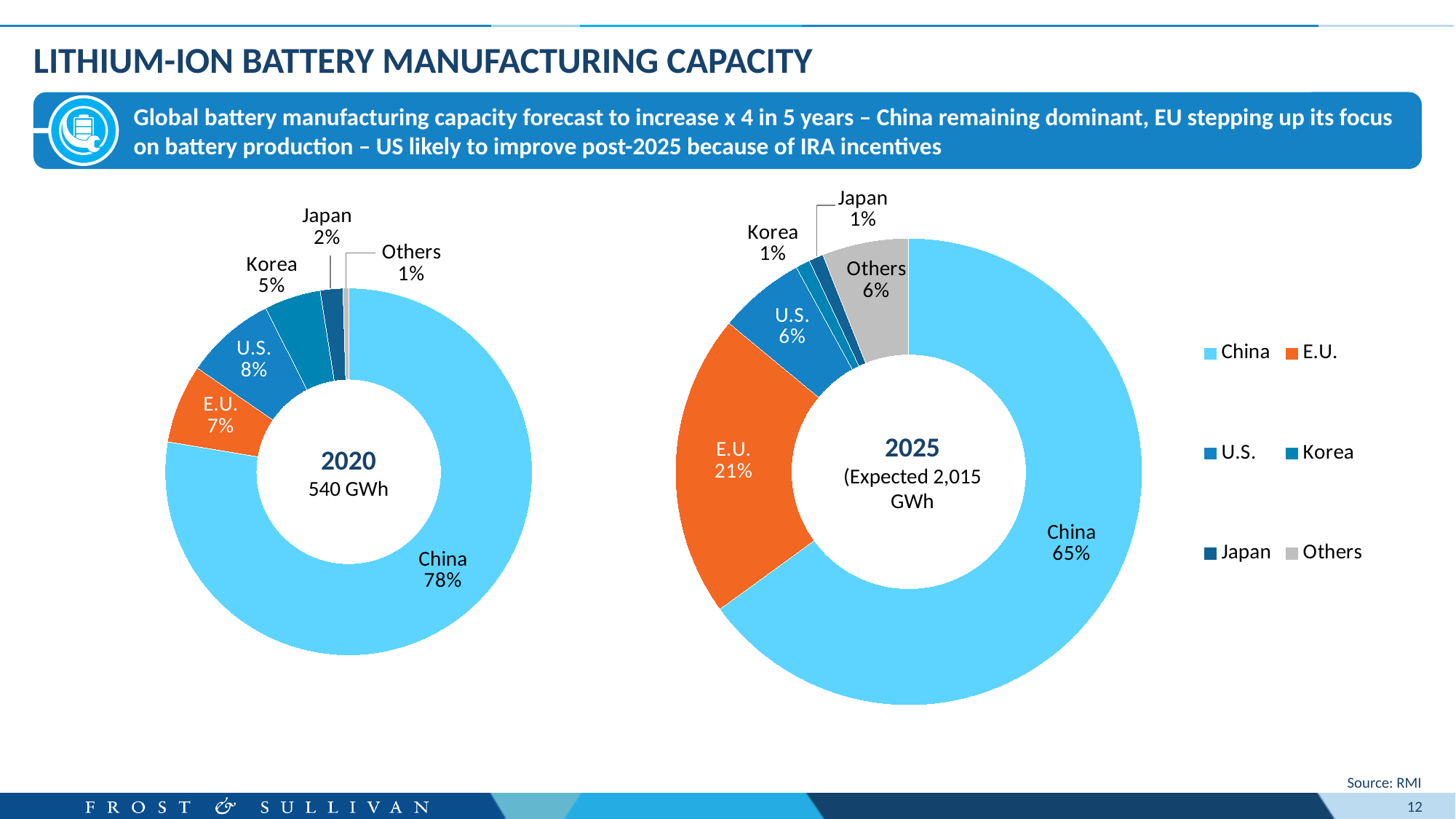

# Lithium-ion battery manufacturing capacity

Global battery manufacturing capacity forecast to increase x 4 in 5 years – China remaining dominant, EU stepping up its focus on battery production – US likely to improve post-2025 because of IRA incentives

### Chart

| Category | CAES Projects Announced/Under development |
|---|---|
| China | 0.65 |
| E.U. | 0.21 |
| U.S. | 0.06 |
| Korea | 0.01 |
| Japan | 0.01 |
| Others | 0.06 |

### Chart

| Category | CAES Projects Announced/Under development |
|---|---|
| China | 0.78 |
| E.U. | 0.07 |
| U.S. | 0.08 |
| Korea | 0.05 |
| Japan | 0.02 |
| Others | 0.005 |
2025
(Expected 2,015 GWh
2020
540 GWh
Source: RMI